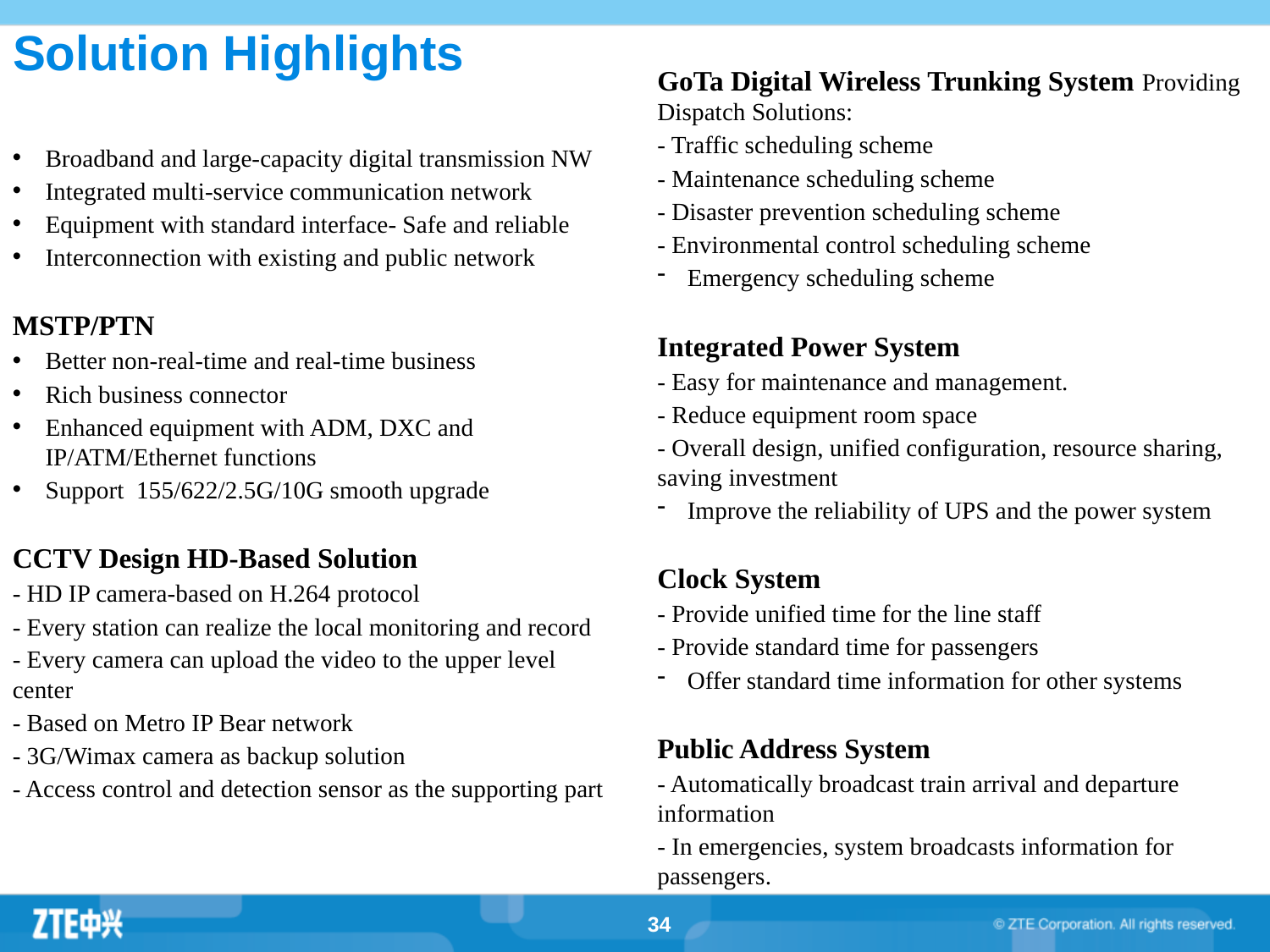

Solution Highlights
GoTa Digital Wireless Trunking System Providing Dispatch Solutions:
- Traffic scheduling scheme
- Maintenance scheduling scheme
- Disaster prevention scheduling scheme
- Environmental control scheduling scheme
Emergency scheduling scheme

Integrated Power System
- Easy for maintenance and management.
- Reduce equipment room space
- Overall design, unified configuration, resource sharing, saving investment
Improve the reliability of UPS and the power system

Clock System
- Provide unified time for the line staff
- Provide standard time for passengers
Offer standard time information for other systems

Public Address System
- Automatically broadcast train arrival and departure information
- In emergencies, system broadcasts information for passengers.
Broadband and large-capacity digital transmission NW
Integrated multi-service communication network
Equipment with standard interface- Safe and reliable
Interconnection with existing and public network

MSTP/PTN
Better non-real-time and real-time business
Rich business connector
Enhanced equipment with ADM, DXC and IP/ATM/Ethernet functions
Support  155/622/2.5G/10G smooth upgrade

CCTV Design HD-Based Solution
- HD IP camera-based on H.264 protocol
- Every station can realize the local monitoring and record
- Every camera can upload the video to the upper level center
- Based on Metro IP Bear network
- 3G/Wimax camera as backup solution
- Access control and detection sensor as the supporting part